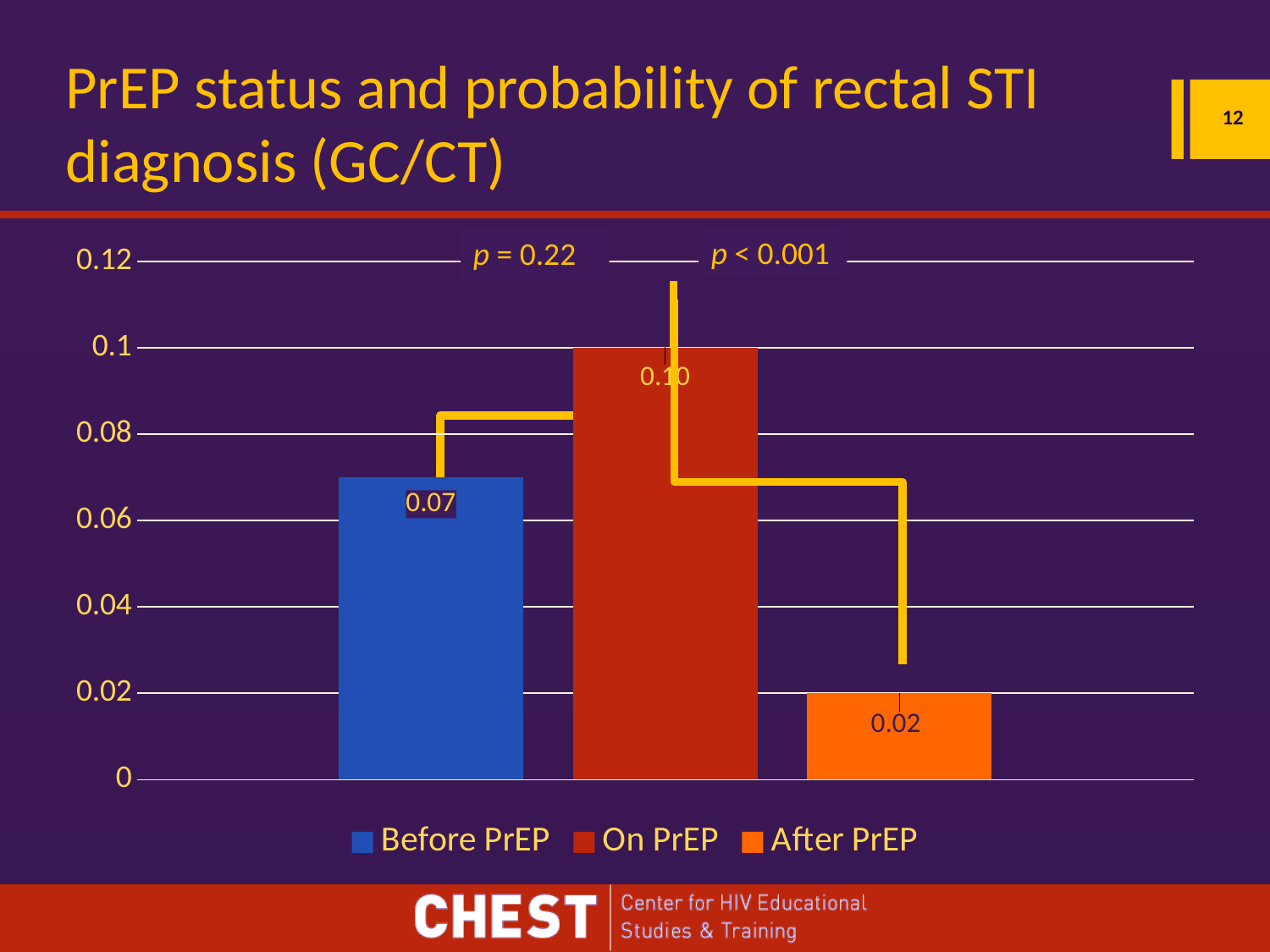

# PrEP status and probability of rectal STI diagnosis (GC/CT)
12
p < 0.001
p = 0.22

### Chart

| Category | Before PrEP | On PrEP | After PrEP |
|---|---|---|---|
| Category 1 | 0.07 | 0.1 | 0.02 |